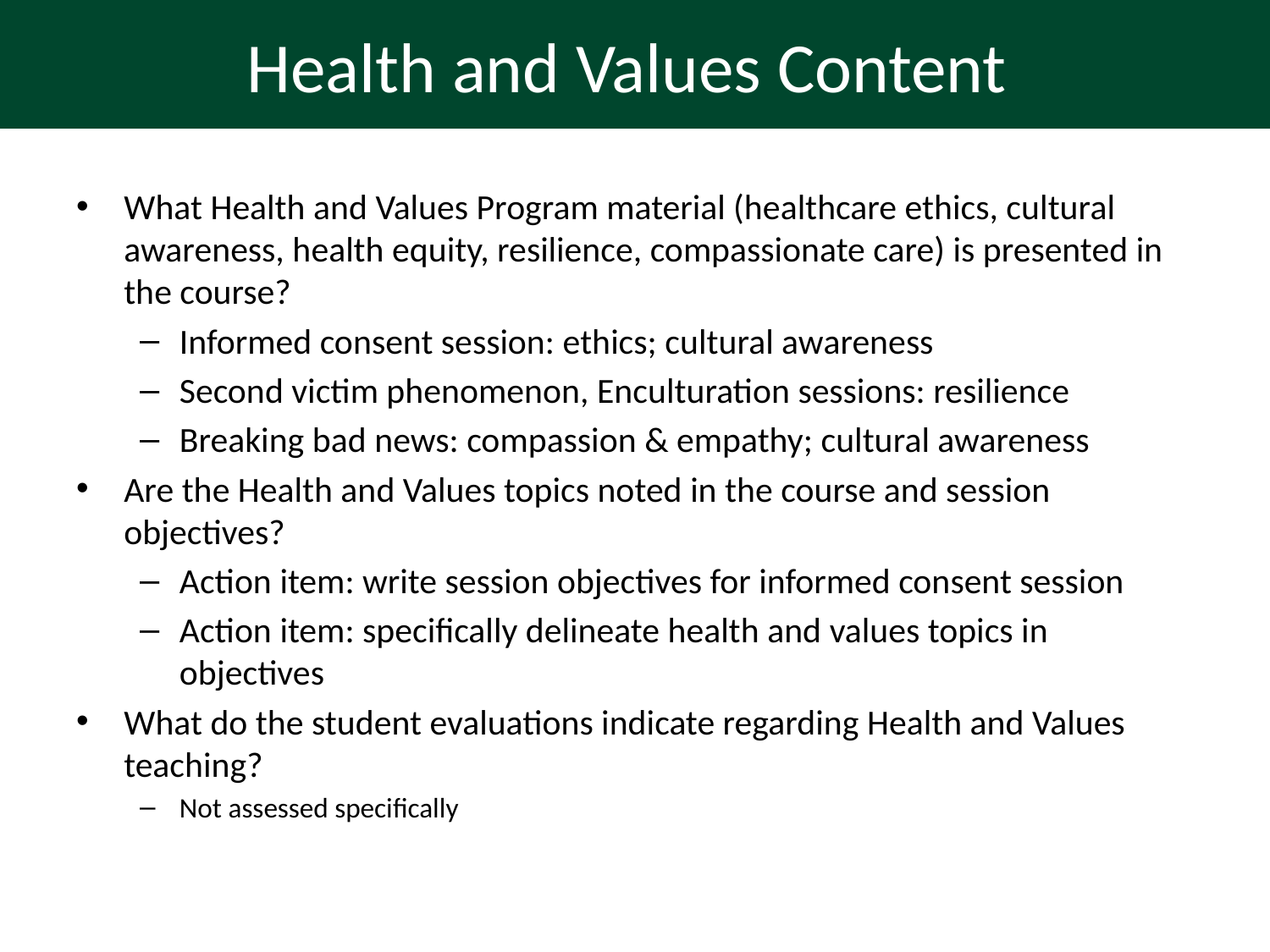

# Health and Values Content
What Health and Values Program material (healthcare ethics, cultural awareness, health equity, resilience, compassionate care) is presented in the course?
Informed consent session: ethics; cultural awareness
Second victim phenomenon, Enculturation sessions: resilience
Breaking bad news: compassion & empathy; cultural awareness
Are the Health and Values topics noted in the course and session objectives?
Action item: write session objectives for informed consent session
Action item: specifically delineate health and values topics in objectives
What do the student evaluations indicate regarding Health and Values teaching?
Not assessed specifically